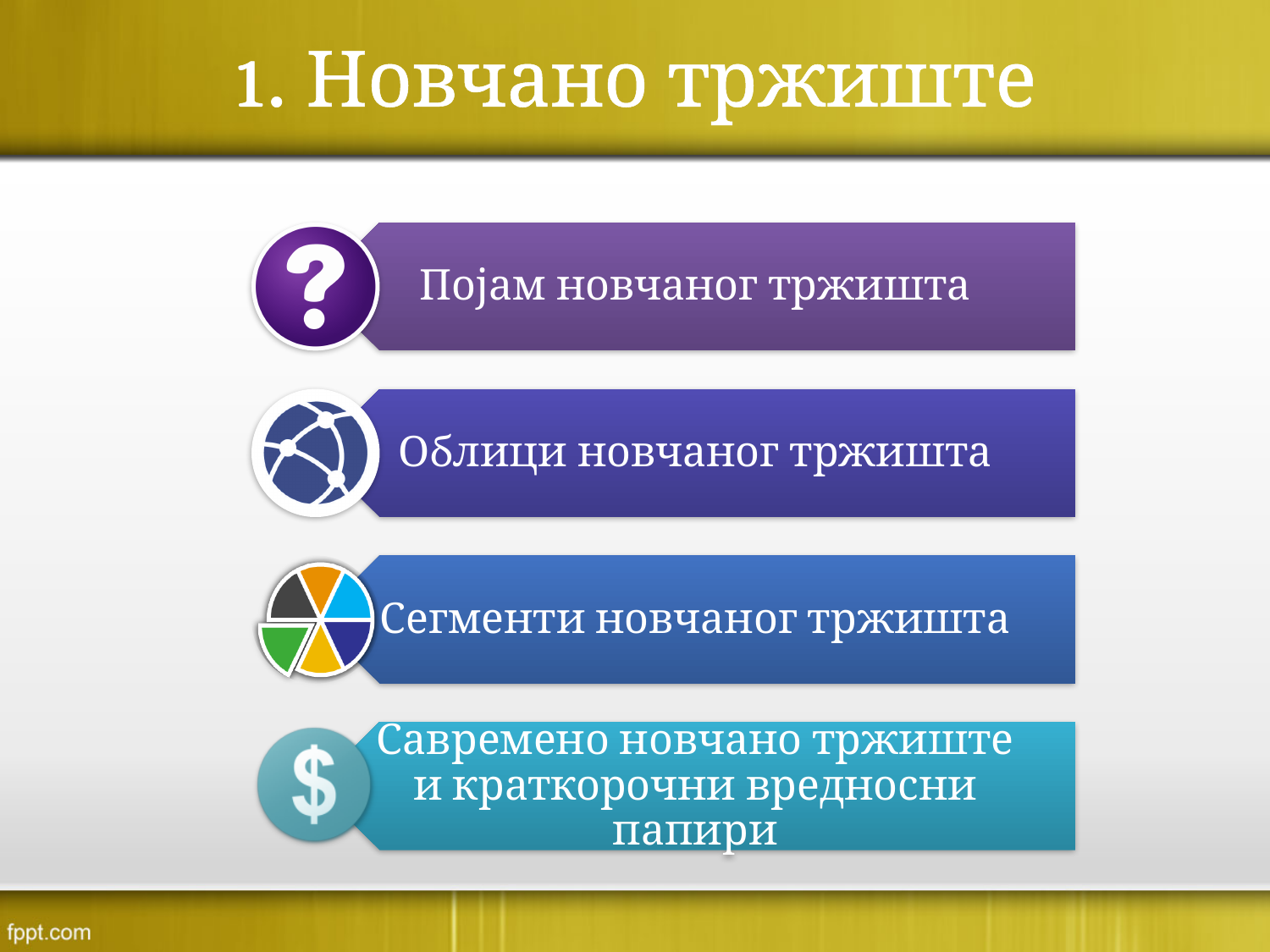

# 1. Новчано тржиште
Појам новчаног тржишта
Облици новчаног тржишта
Сегменти новчаног тржишта
Савремено новчано тржиште и краткорочни вредносни папири